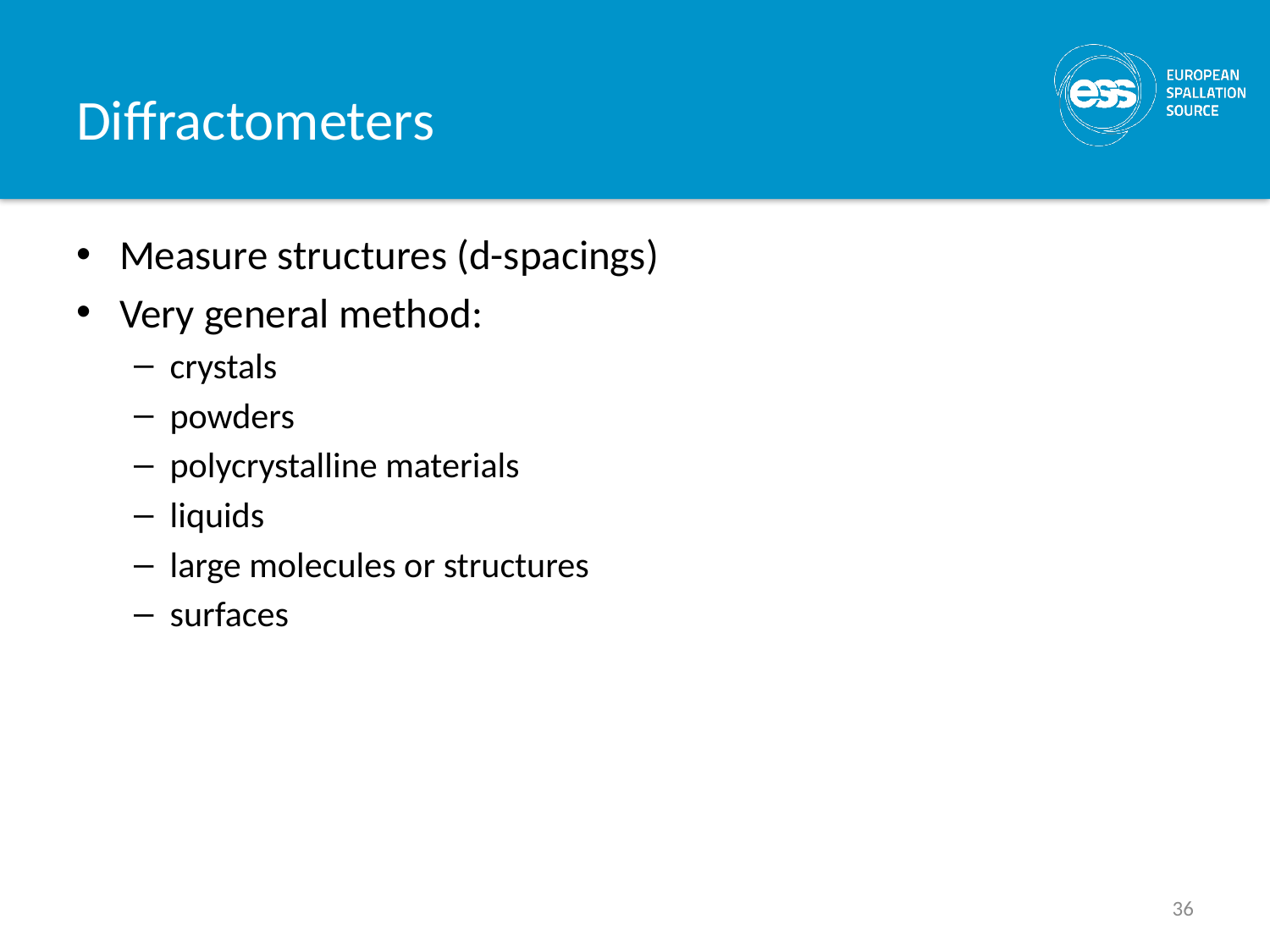

# Diffractometers
Measure structures (d-spacings)
Very general method:
crystals
powders
polycrystalline materials
liquids
large molecules or structures
surfaces
36